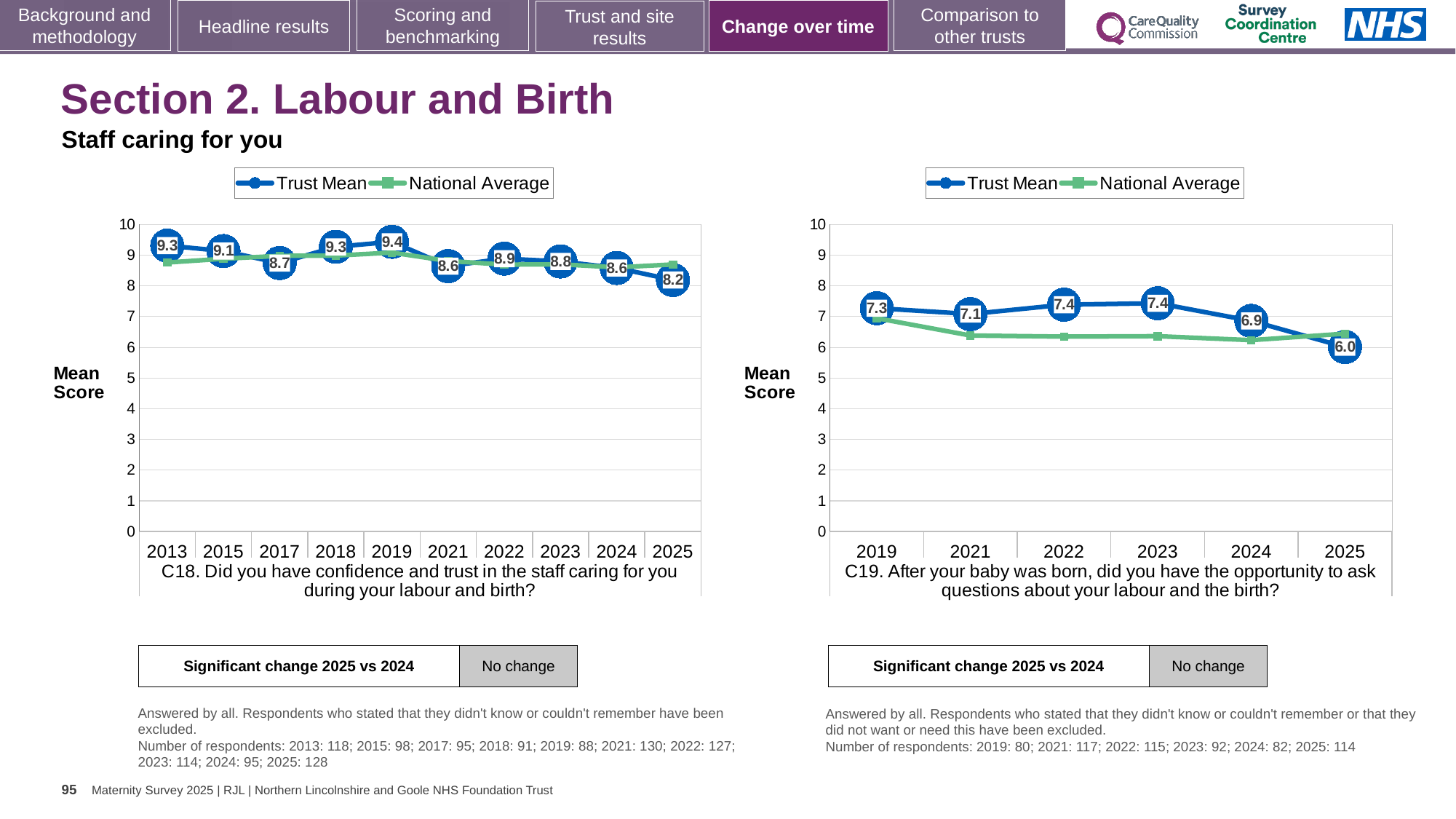

# Section 2. Labour and Birth
Staff caring for you

### Chart

| Category | Trust Mean | National Average |
|---|---|---|
| 2013 | 9.310397448179016 | 8.759939593978245 |
| 2015 | 9.132712630282144 | 8.881312455726837 |
| 2017 | 8.741828030653151 | 8.976844125233773 |
| 2018 | 9.271042226632686 | 8.984602948726382 |
| 2019 | 9.433302281474289 | 9.081263209934594 |
| 2021 | 8.64309053673423 | 8.810468651464193 |
| 2022 | 8.886603067076043 | 8.690830189851948 |
| 2023 | 8.794146170310128 | 8.700518885108565 |
| 2024 | 8.581630744761204 | 8.60076591710519 |
| 2025 | 8.191488550377183 | 8.696035202862738 |

### Chart

| Category | Trust Mean | National Average |
|---|---|---|
| 2019 | 7.272892635255775 | 6.945709072148547 |
| 2021 | 7.080897000356673 | 6.383286297035538 |
| 2022 | 7.387019355831788 | 6.346473399303796 |
| 2023 | 7.434140340200112 | 6.360369720697447 |
| 2024 | 6.858587111635396 | 6.232410519039484 |
| 2025 | 6.008607901190843 | 6.444092981013608 |
| Significant change 2025 vs 2024 | No change |
| --- | --- |
| Significant change 2025 vs 2024 | No change |
| --- | --- |
Answered by all. Respondents who stated that they didn't know or couldn't remember have been excluded.
Number of respondents: 2013: 118; 2015: 98; 2017: 95; 2018: 91; 2019: 88; 2021: 130; 2022: 127; 2023: 114; 2024: 95; 2025: 128
Answered by all. Respondents who stated that they didn't know or couldn't remember or that they did not want or need this have been excluded.
Number of respondents: 2019: 80; 2021: 117; 2022: 115; 2023: 92; 2024: 82; 2025: 114
95